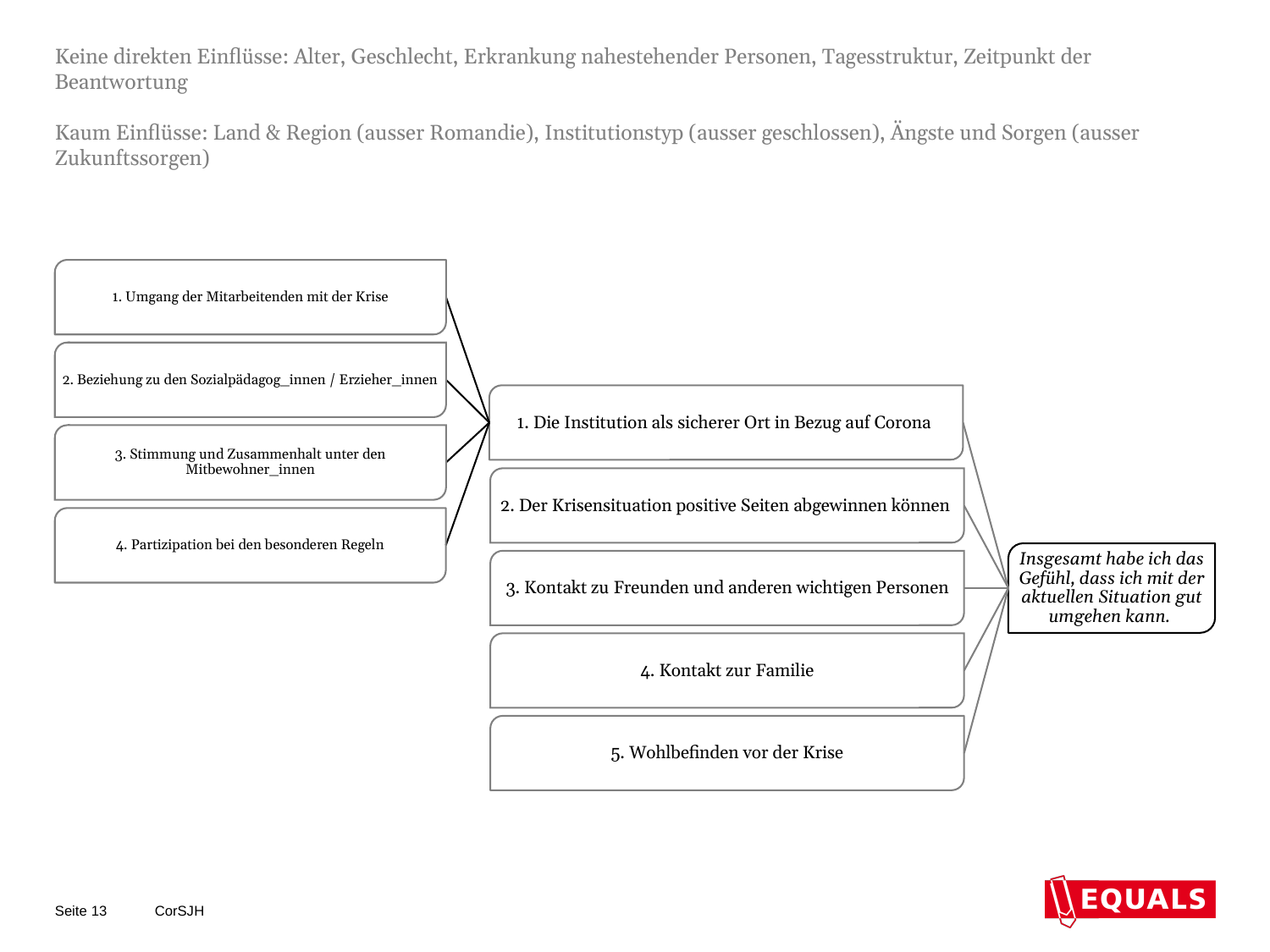

# Keine direkten Einflüsse: Alter, Geschlecht, Erkrankung nahestehender Personen, Tagesstruktur, Zeitpunkt der Beantwortung Kaum Einflüsse: Land & Region (ausser Romandie), Institutionstyp (ausser geschlossen), Ängste und Sorgen (ausser Zukunftssorgen)
Insgesamt habe ich das Gefühl, dass ich mit der aktuellen Situation gut umgehen kann.

1. Die Institution als sicherer Ort in Bezug auf Corona

1. Umgang der Mitarbeitenden mit der Krise

2. Beziehung zu den Sozialpädagog_innen / Erzieher_innen

3. Stimmung und Zusammenhalt unter den Mitbewohner_innen

4. Partizipation bei den besonderen Regeln

2. Der Krisensituation positive Seiten abgewinnen können

3. Kontakt zu Freunden und anderen wichtigen Personen

4. Kontakt zur Familie

5. Wohlbefinden vor der Krise
Seite 13
CorSJH